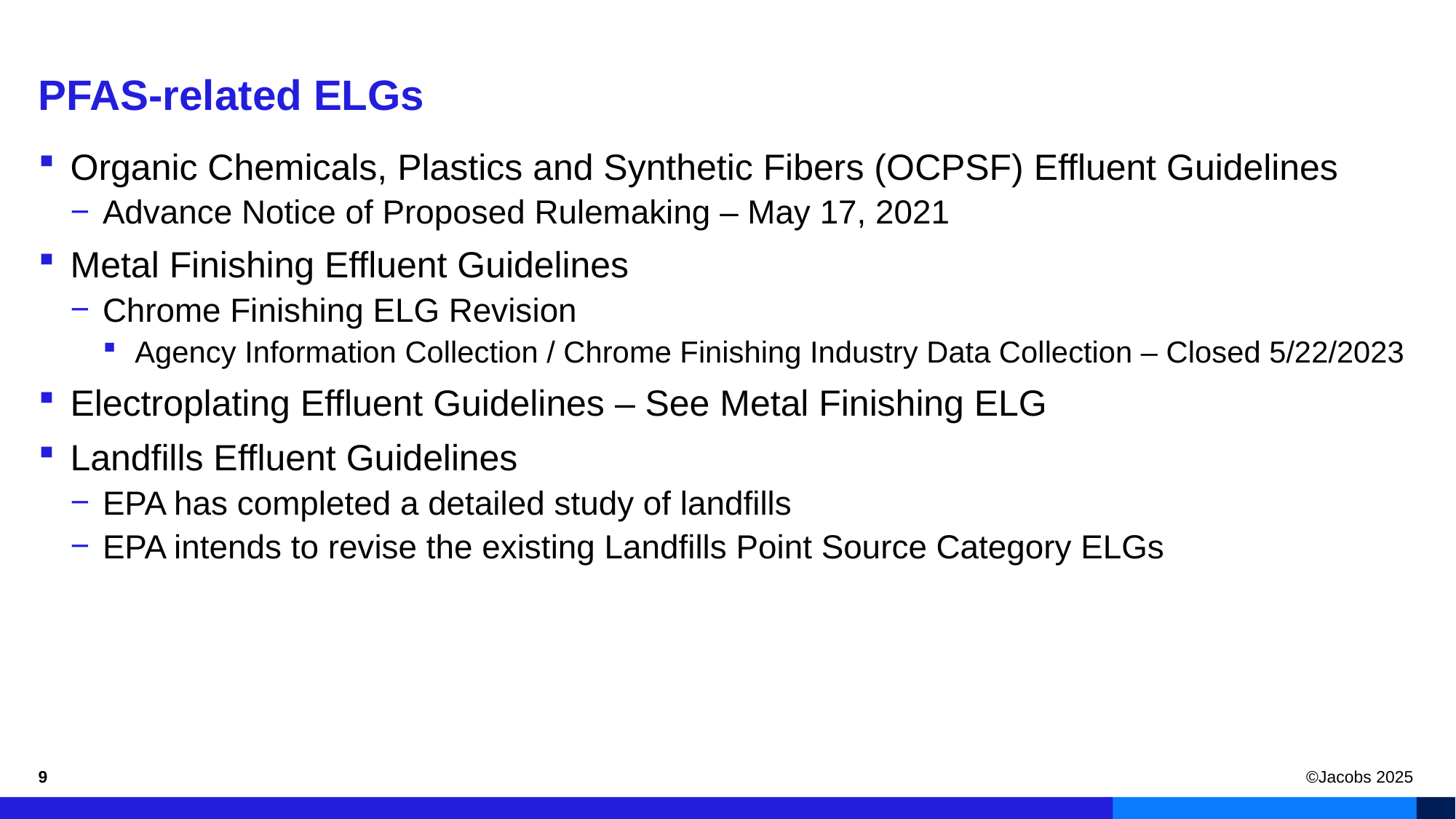

# PFAS-related ELGs
Organic Chemicals, Plastics and Synthetic Fibers (OCPSF) Effluent Guidelines
Advance Notice of Proposed Rulemaking – May 17, 2021
Metal Finishing Effluent Guidelines
Chrome Finishing ELG Revision
Agency Information Collection / Chrome Finishing Industry Data Collection – Closed 5/22/2023
Electroplating Effluent Guidelines – See Metal Finishing ELG
Landfills Effluent Guidelines
EPA has completed a detailed study of landfills
EPA intends to revise the existing Landfills Point Source Category ELGs
9